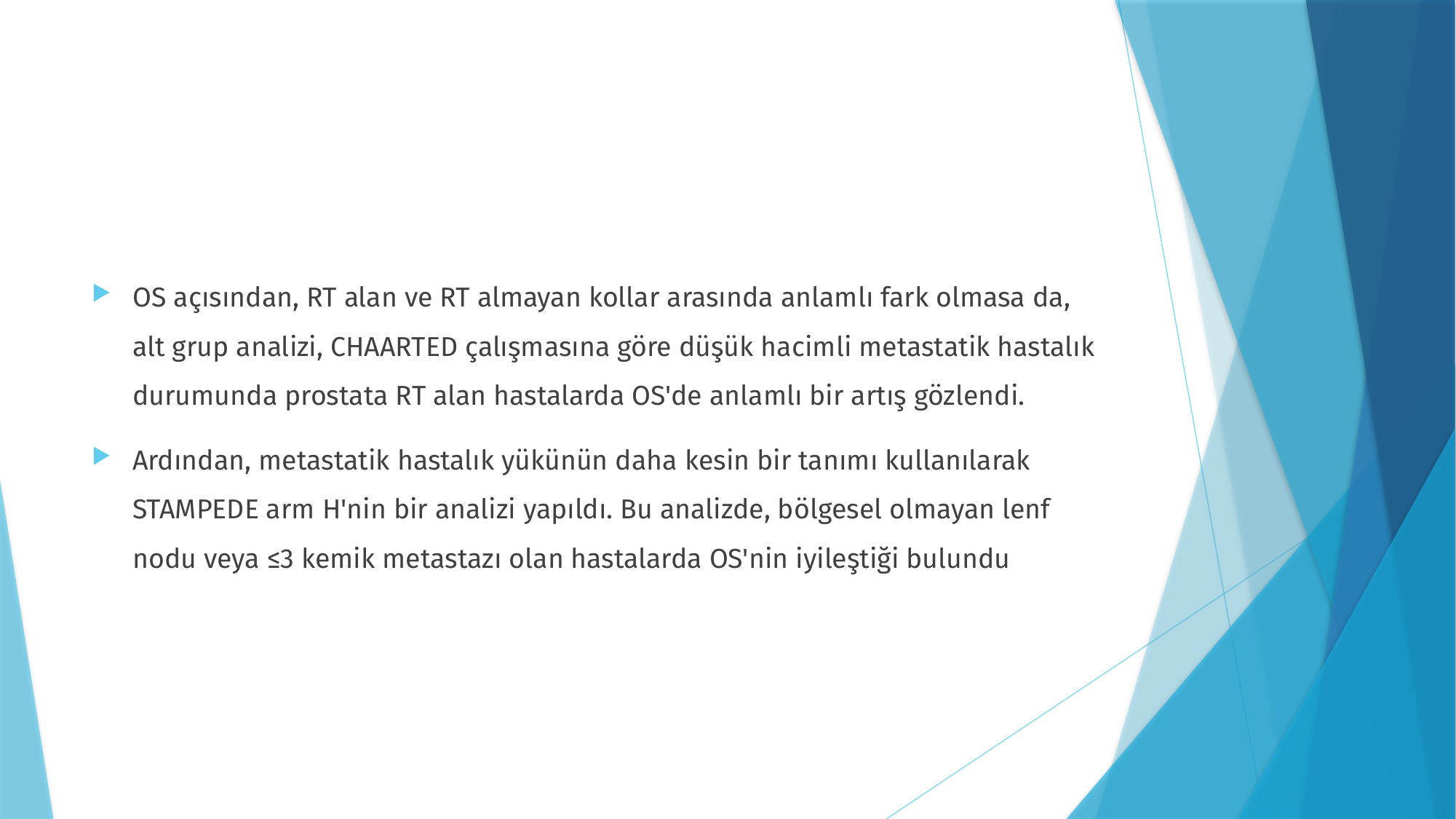

#
OS açısından, RT alan ve RT almayan kollar arasında anlamlı fark olmasa da, alt grup analizi, CHAARTED çalışmasına göre düşük hacimli metastatik hastalık durumunda prostata RT alan hastalarda OS'de anlamlı bir artış gözlendi.
Ardından, metastatik hastalık yükünün daha kesin bir tanımı kullanılarak STAMPEDE arm H'nin bir analizi yapıldı. Bu analizde, bölgesel olmayan lenf nodu veya ≤3 kemik metastazı olan hastalarda OS'nin iyileştiği bulundu